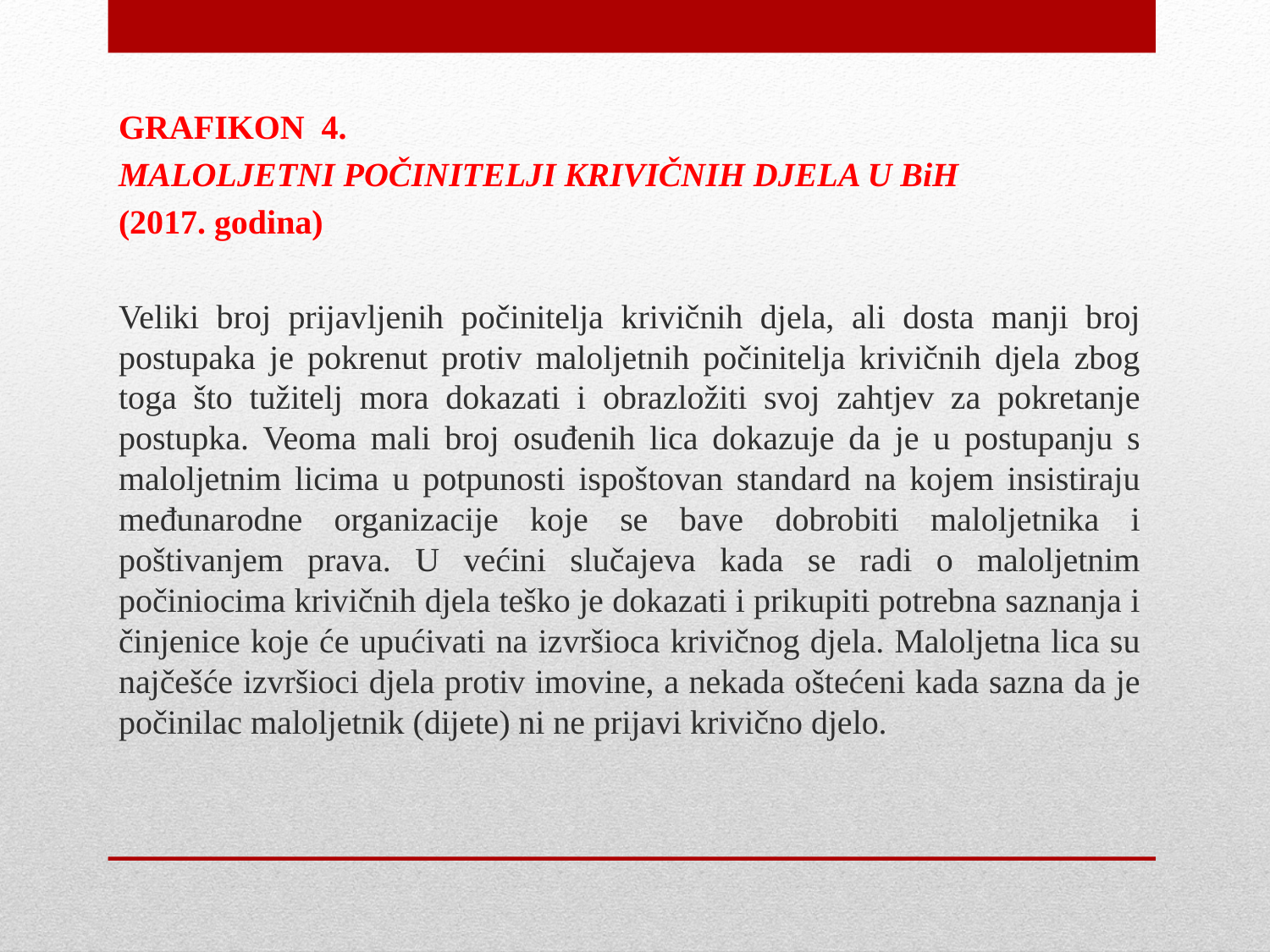

GRAFIKON  4.
MALOLJETNI POČINITELJI KRIVIČNIH DJELA U BiH
(2017. godina)

Veliki broj prijavljenih počinitelja krivičnih djela, ali dosta manji broj postupaka je pokrenut protiv maloljetnih počinitelja krivičnih djela zbog toga što tužitelj mora dokazati i obrazložiti svoj zahtjev za pokretanje postupka. Veoma mali broj osuđenih lica dokazuje da je u postupanju s maloljetnim licima u potpunosti ispoštovan standard na kojem insistiraju međunarodne organizacije koje se bave dobrobiti maloljetnika i poštivanjem prava. U većini slučajeva kada se radi o maloljetnim počiniocima krivičnih djela teško je dokazati i prikupiti potrebna saznanja i činjenice koje će upućivati na izvršioca krivičnog djela. Maloljetna lica su najčešće izvršioci djela protiv imovine, a nekada oštećeni kada sazna da je počinilac maloljetnik (dijete) ni ne prijavi krivično djelo.